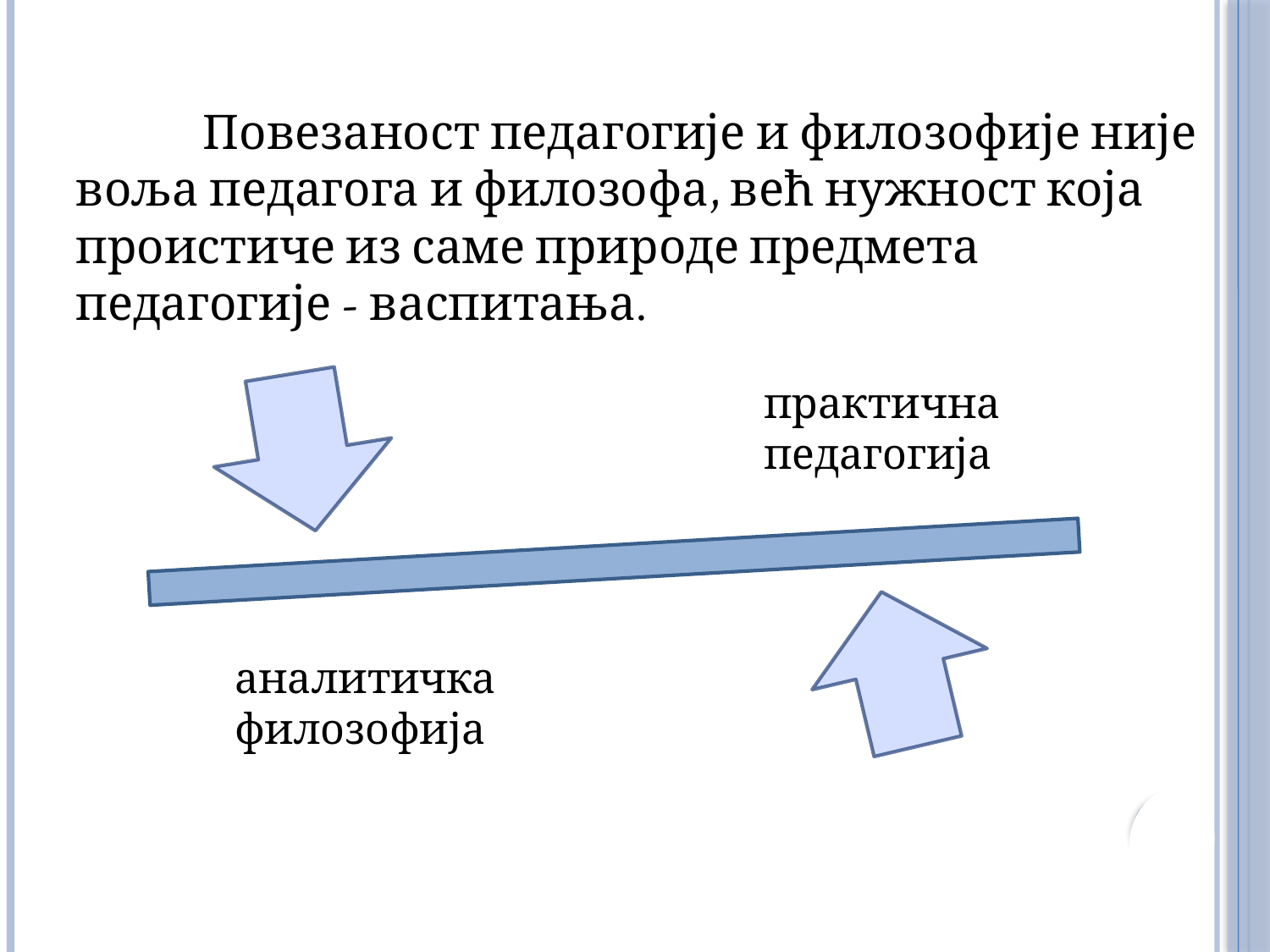

Повезаност педагогије и филозофије није воља педагога и филозофа, већ нужност која проистиче из саме природе предмета педагогије - васпитања.
практична педагогија

аналитичка филозофија